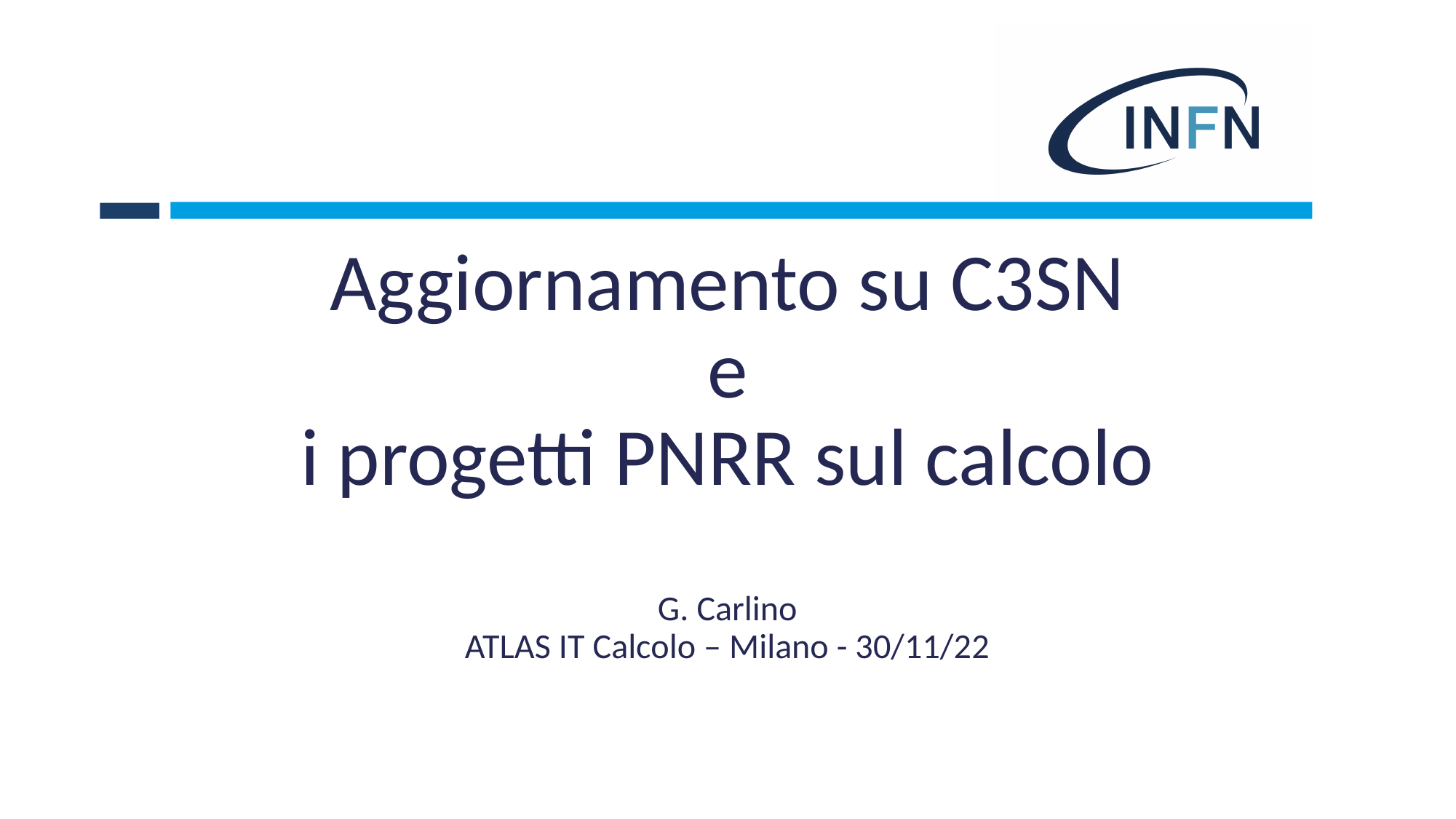

# Aggiornamento su C3SN e i progetti PNRR sul calcolo G. Carlino ATLAS IT Calcolo – Milano - 30/11/22